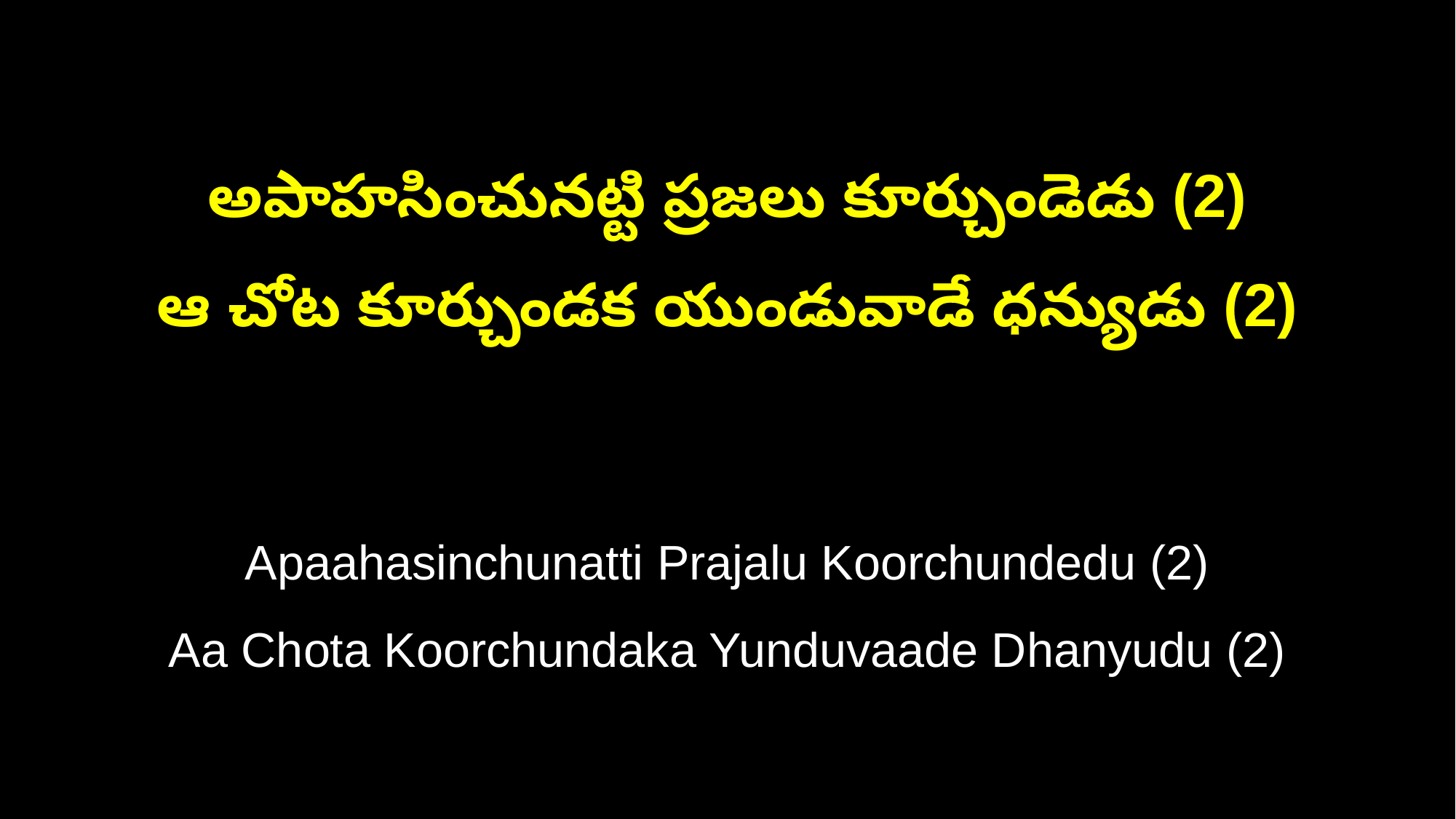

అపాహసించునట్టి ప్రజలు కూర్చుండెడు (2)
ఆ చోట కూర్చుండక యుండువాడే ధన్యుడు (2)
Apaahasinchunatti Prajalu Koorchundedu (2)
Aa Chota Koorchundaka Yunduvaade Dhanyudu (2)